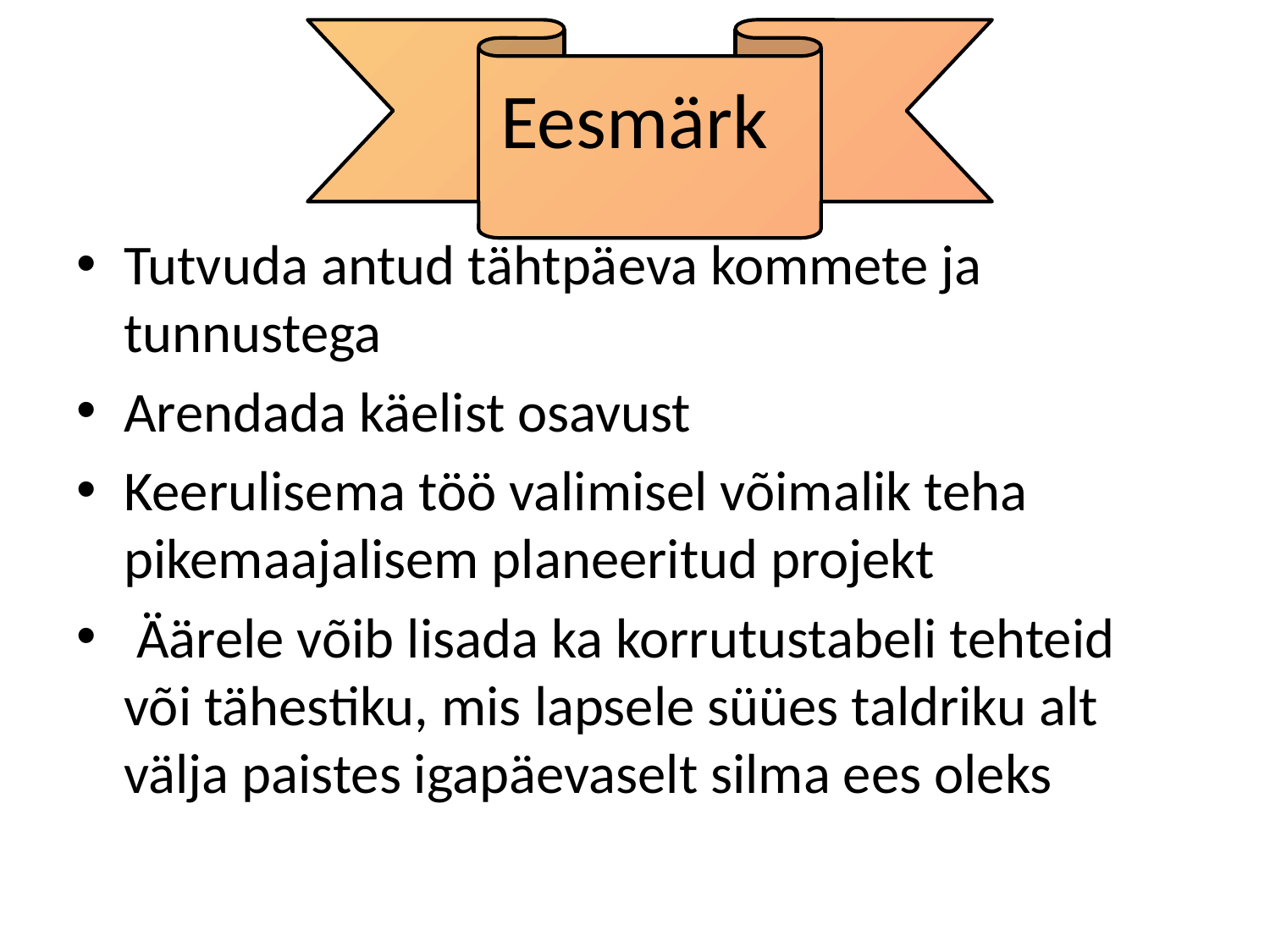

# Eesmärk
Tutvuda antud tähtpäeva kommete ja tunnustega
Arendada käelist osavust
Keerulisema töö valimisel võimalik teha pikemaajalisem planeeritud projekt
 Äärele võib lisada ka korrutustabeli tehteid või tähestiku, mis lapsele süües taldriku alt välja paistes igapäevaselt silma ees oleks